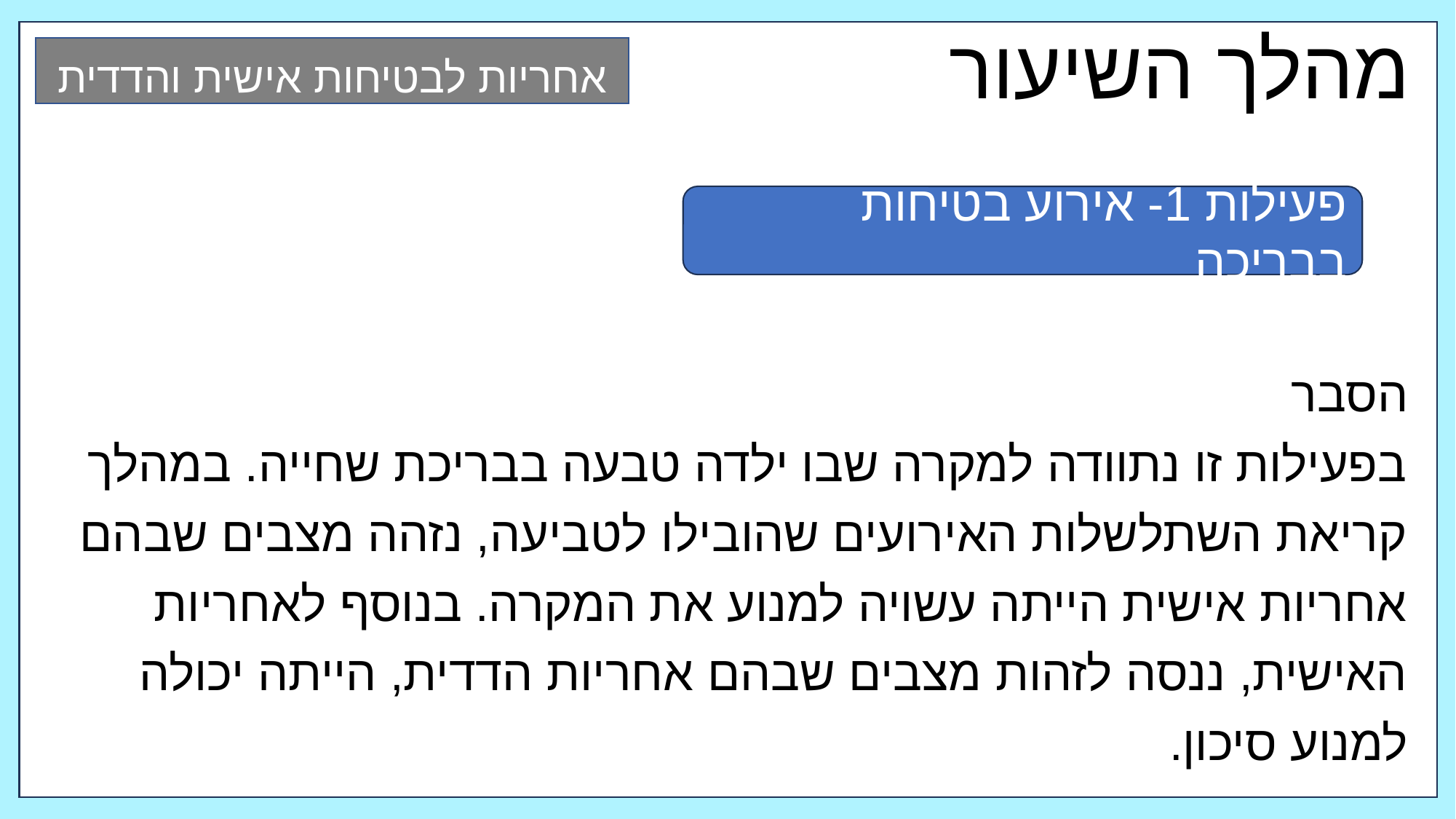

מהלך השיעור

אחריות לבטיחות אישית והדדית
פעילות 1- אירוע בטיחות בבריכה
הסבר
בפעילות זו נתוודה למקרה שבו ילדה טבעה בבריכת שחייה. במהלך קריאת השתלשלות האירועים שהובילו לטביעה, נזהה מצבים שבהם אחריות אישית הייתה עשויה למנוע את המקרה. בנוסף לאחריות האישית, ננסה לזהות מצבים שבהם אחריות הדדית, הייתה יכולה למנוע סיכון.